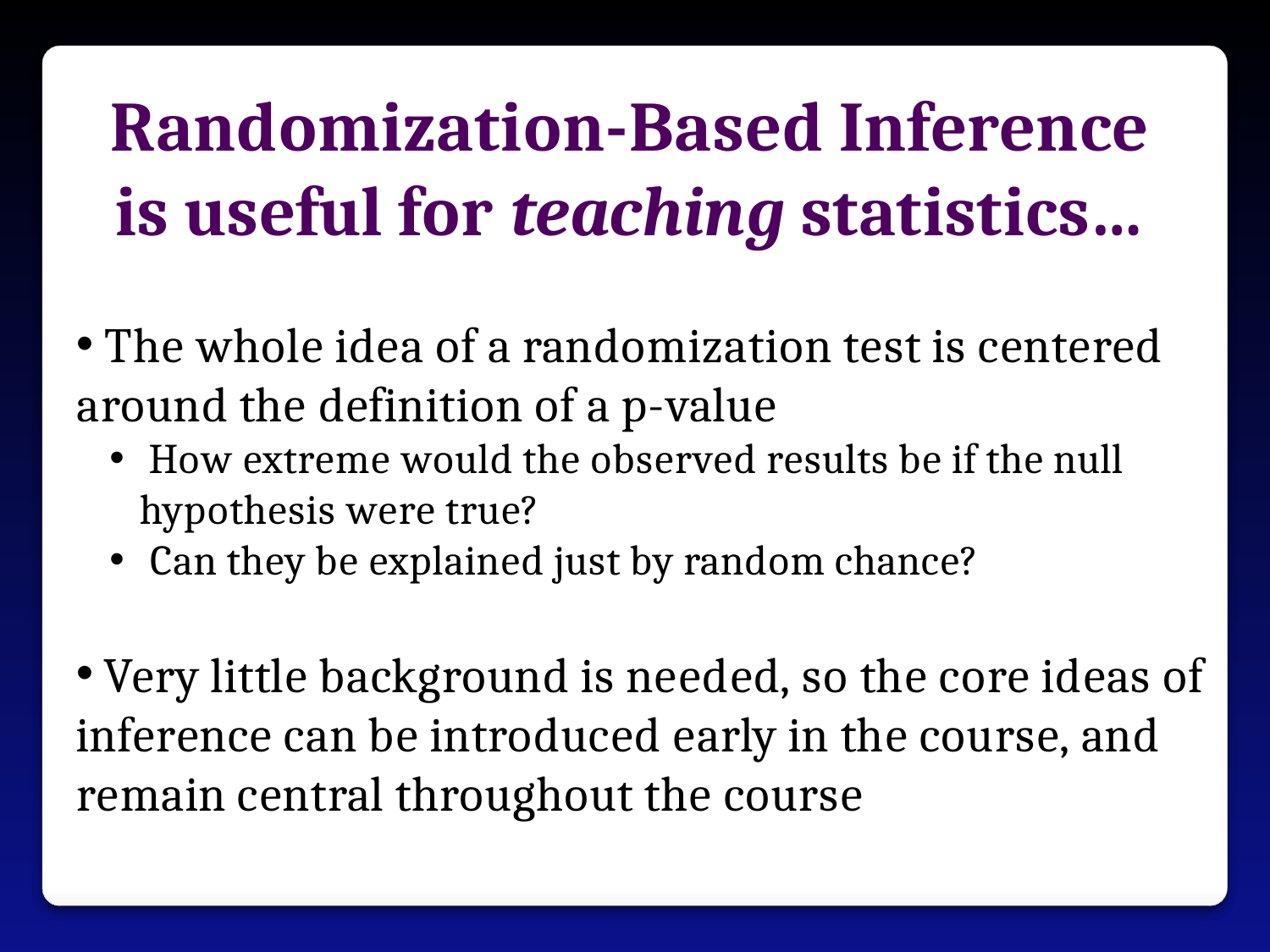

Randomization-Based Inference is useful for teaching statistics…
 The whole idea of a randomization test is centered around the definition of a p-value
 How extreme would the observed results be if the null hypothesis were true?
 Can they be explained just by random chance?

 Very little background is needed, so the core ideas of inference can be introduced early in the course, and remain central throughout the course